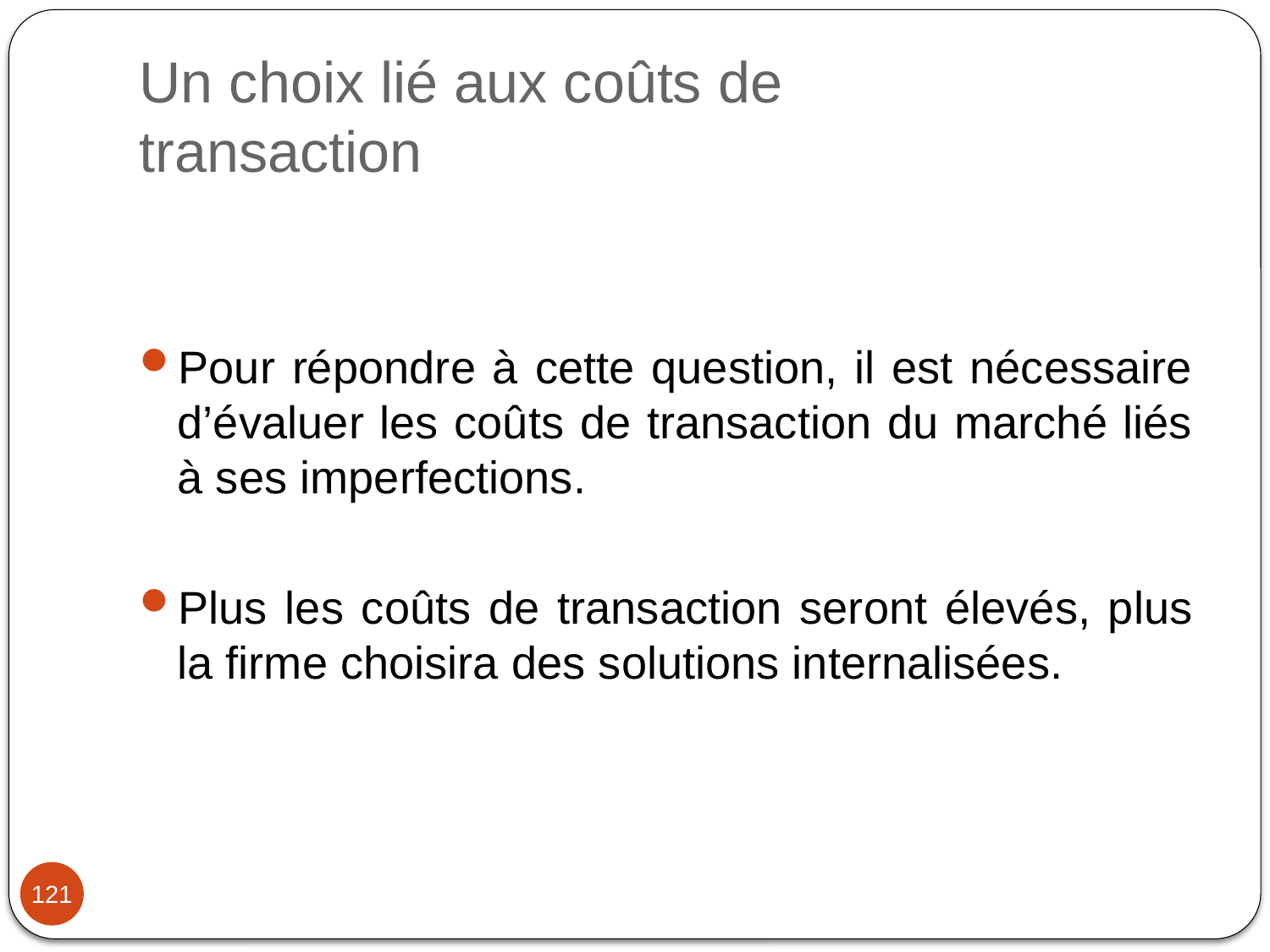

# Un choix lié aux coûts de transaction

Pour répondre à cette question, il est nécessaire d’évaluer les coûts de transaction du marché liés à ses imperfections.

Plus les coûts de transaction seront élevés, plus la firme choisira des solutions internalisées.
121